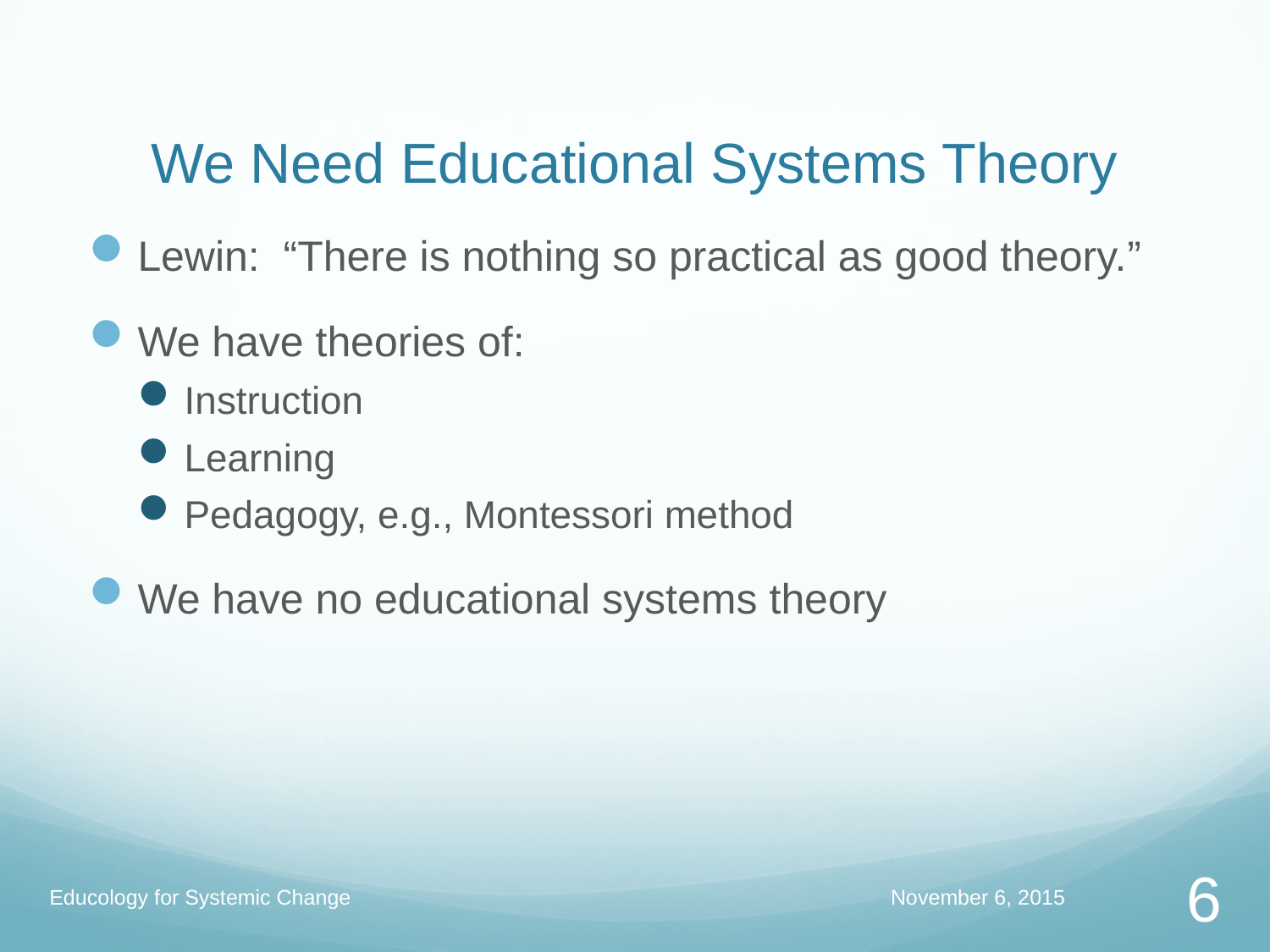

# We Need Educational Systems Theory
Lewin:  “There is nothing so practical as good theory.”
We have theories of:
Instruction
Learning
Pedagogy, e.g., Montessori method
We have no educational systems theory
Educology for Systemic Change
November 6, 2015
6